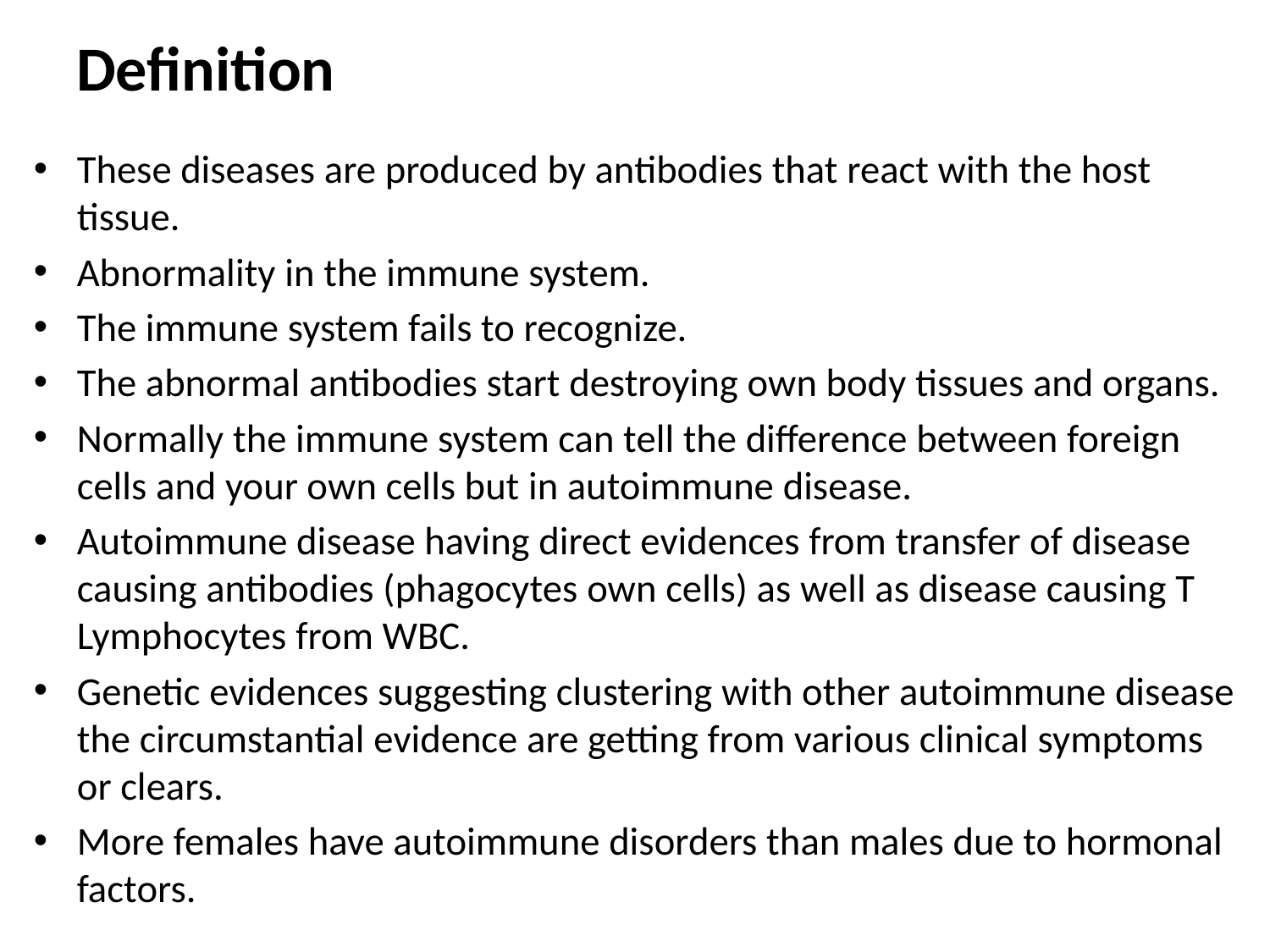

# Definition
These diseases are produced by antibodies that react with the host tissue.
Abnormality in the immune system.
The immune system fails to recognize.
The abnormal antibodies start destroying own body tissues and organs.
Normally the immune system can tell the difference between foreign cells and your own cells but in autoimmune disease.
Autoimmune disease having direct evidences from transfer of disease causing antibodies (phagocytes own cells) as well as disease causing T Lymphocytes from WBC.
Genetic evidences suggesting clustering with other autoimmune disease the circumstantial evidence are getting from various clinical symptoms or clears.
More females have autoimmune disorders than males due to hormonal factors.